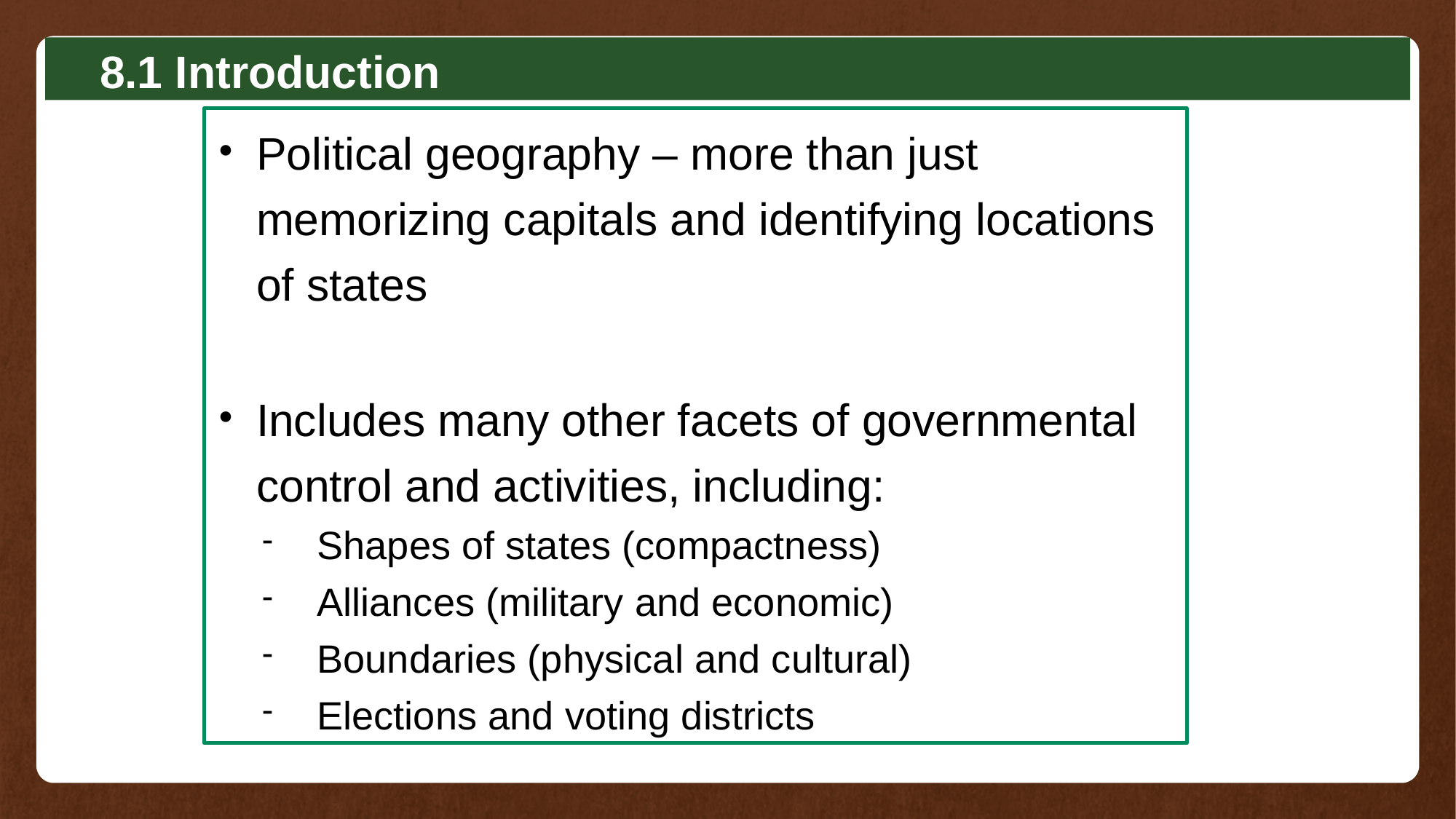

8.1 Introduction
Political geography – more than just memorizing capitals and identifying locations of states

Includes many other facets of governmental control and activities, including:
Shapes of states (compactness)
Alliances (military and economic)
Boundaries (physical and cultural)
Elections and voting districts